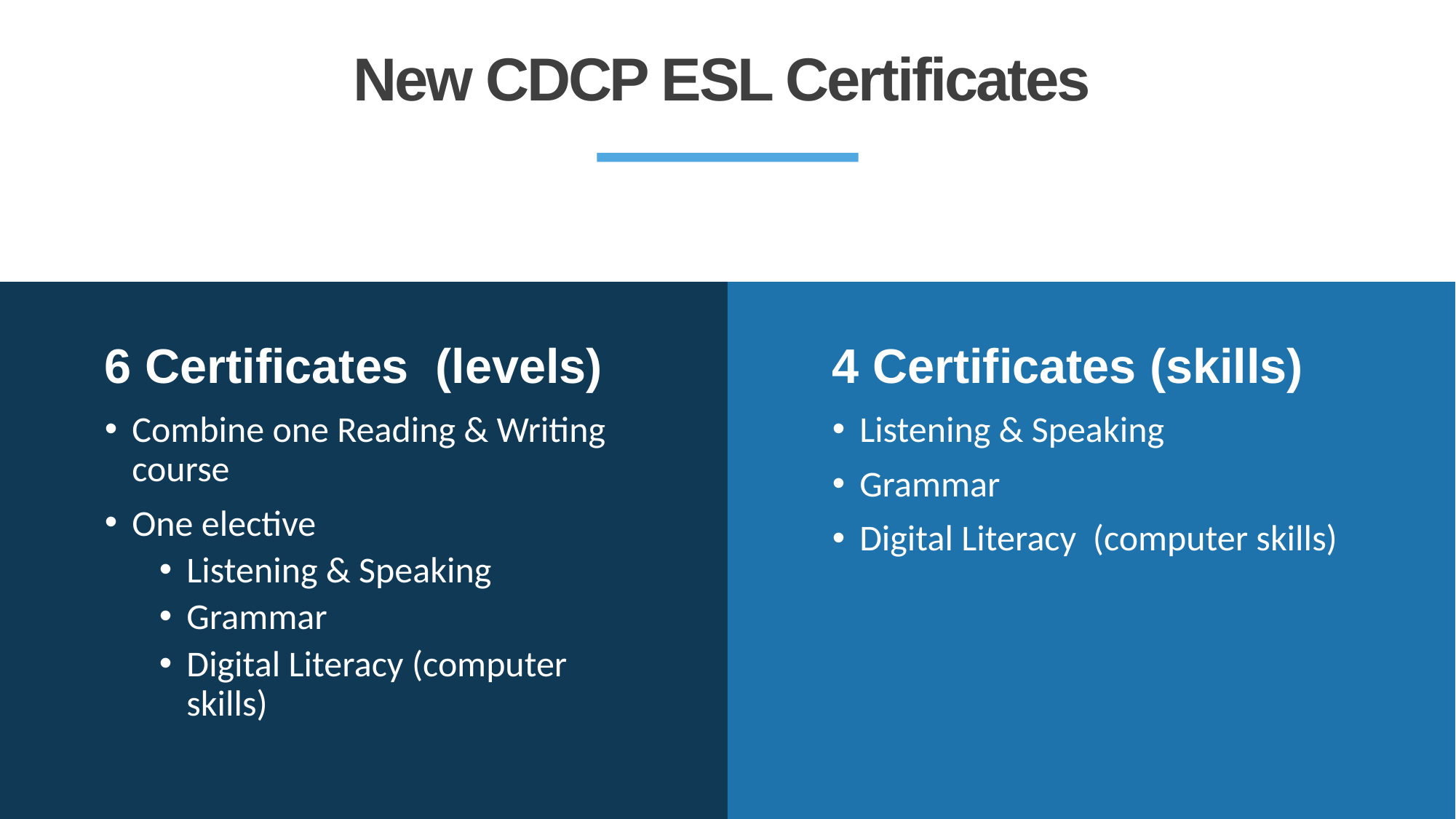

# New CDCP ESL Certificates
6 Certificates  (levels)
4 Certificates (skills)
Combine one Reading & Writing course
One elective
Listening & Speaking
Grammar
Digital Literacy (computer skills)
Listening & Speaking
Grammar
Digital Literacy  (computer skills)